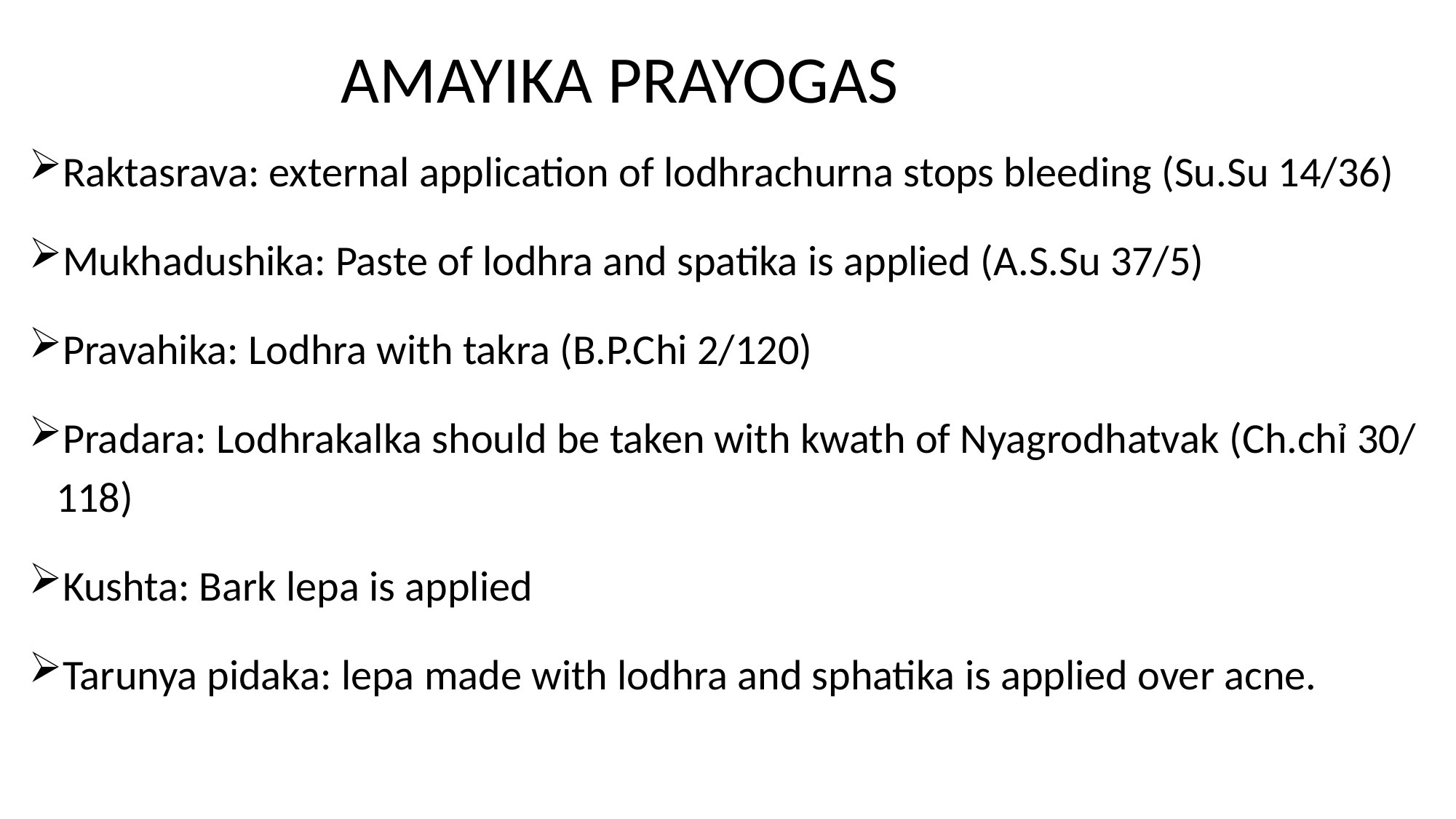

# AMAYIKA PRAYOGAS
Raktasrava: external application of lodhrachurna stops bleeding (Su.Su 14/36)
Mukhadushika: Paste of lodhra and spatika is applied (A.S.Su 37/5)
Pravahika: Lodhra with takra (B.P.Chi 2/120)
Pradara: Lodhrakalka should be taken with kwath of Nyagrodhatvak (Ch.chỉ 30/ 118)
Kushta: Bark lepa is applied
Tarunya pidaka: lepa made with lodhra and sphatika is applied over acne.